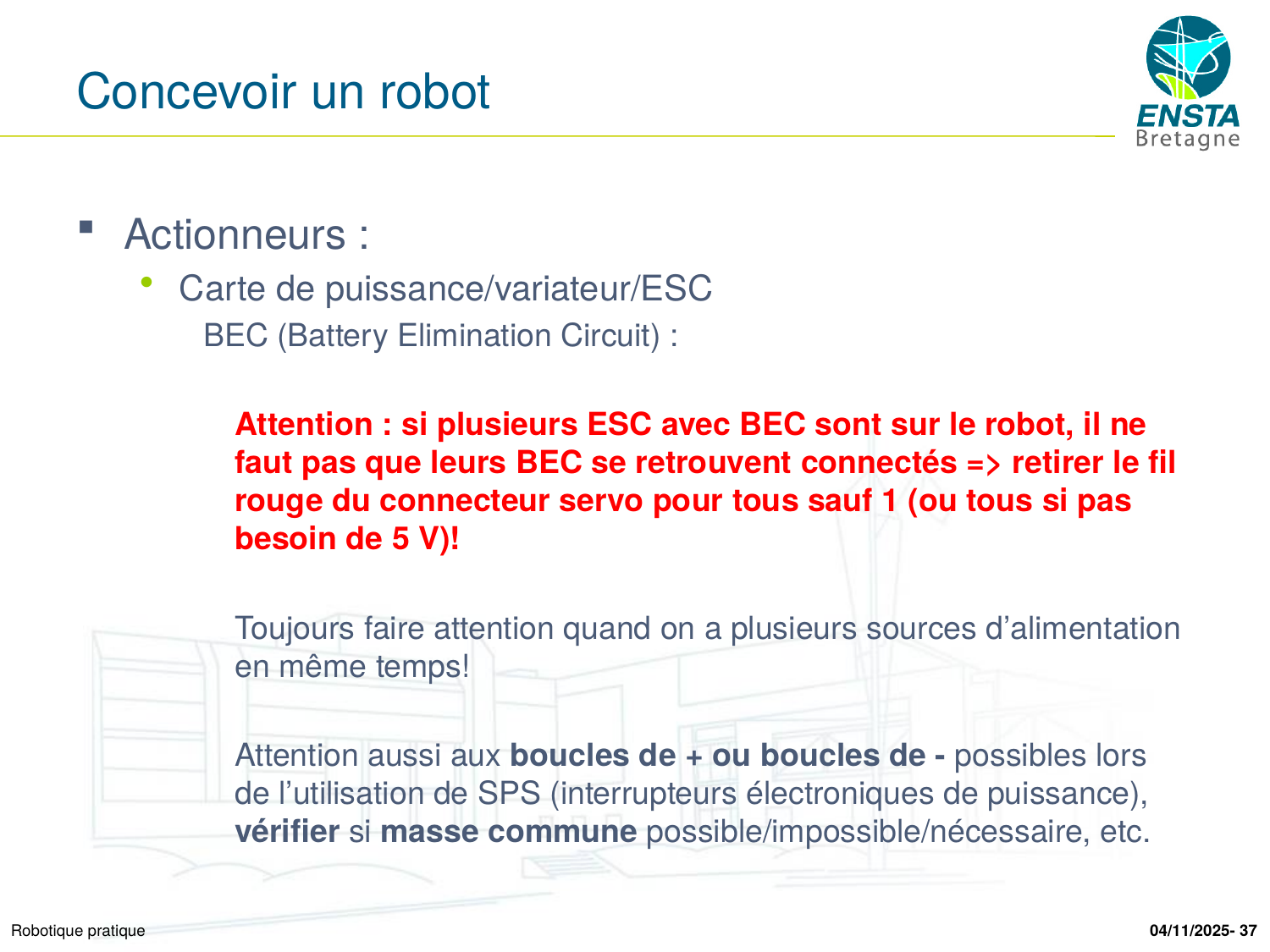

# Concevoir un robot
Actionneurs :
Carte de puissance/variateur/ESC
BEC (Battery Elimination Circuit) :

	Attention : si plusieurs ESC avec BEC sont sur le robot, il ne faut pas que leurs BEC se retrouvent connectés => retirer le fil rouge du connecteur servo pour tous sauf 1 (ou tous si pas besoin de 5 V)!

	Toujours faire attention quand on a plusieurs sources d’alimentation en même temps!

	Attention aussi aux boucles de + ou boucles de - possibles lors de l’utilisation de SPS (interrupteurs électroniques de puissance), vérifier si masse commune possible/impossible/nécessaire, etc.